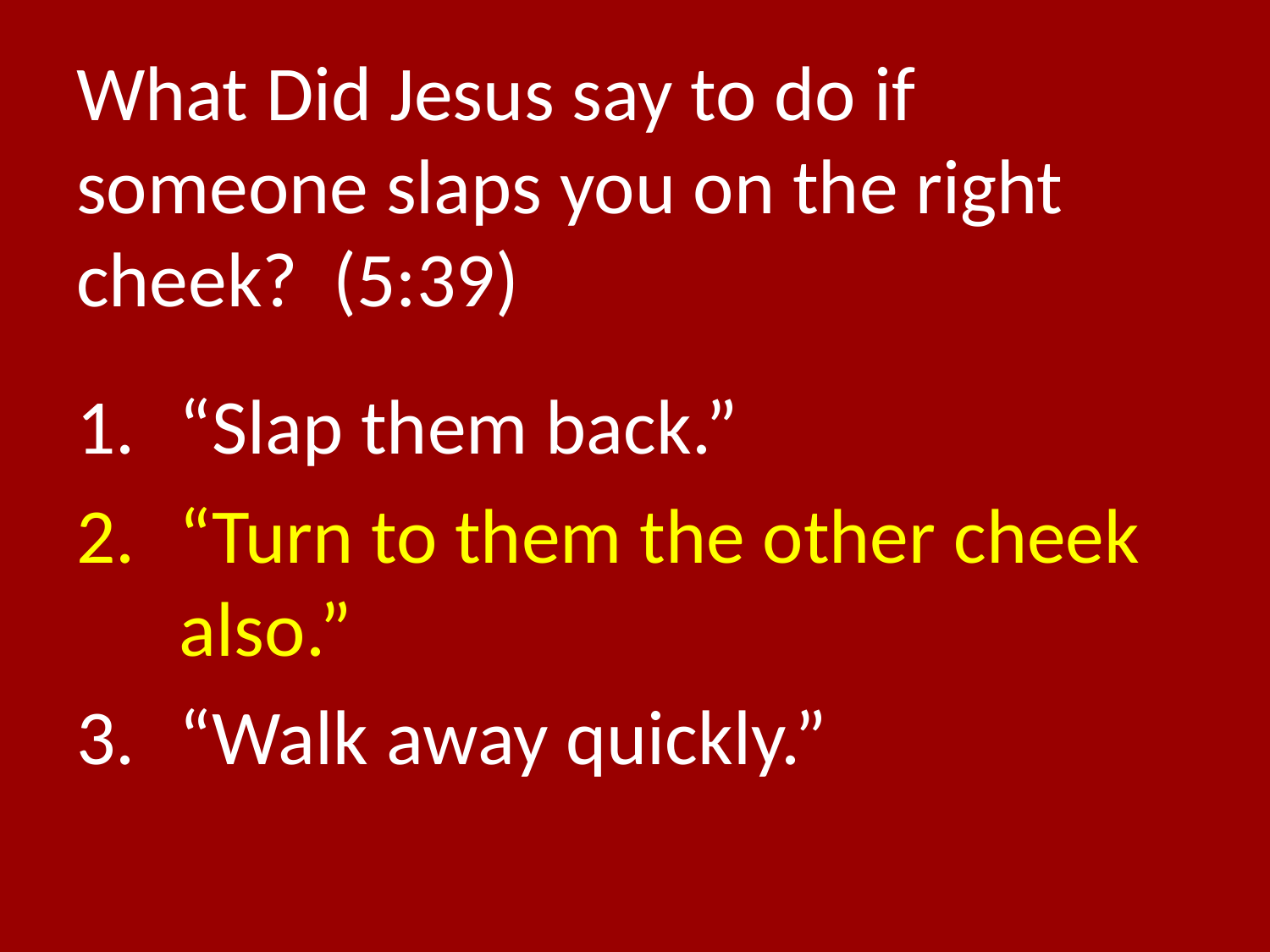

# What Did Jesus say to do if someone slaps you on the right cheek?  (5:39)
“Slap them back.”
“Turn to them the other cheek also.”
“Walk away quickly.”